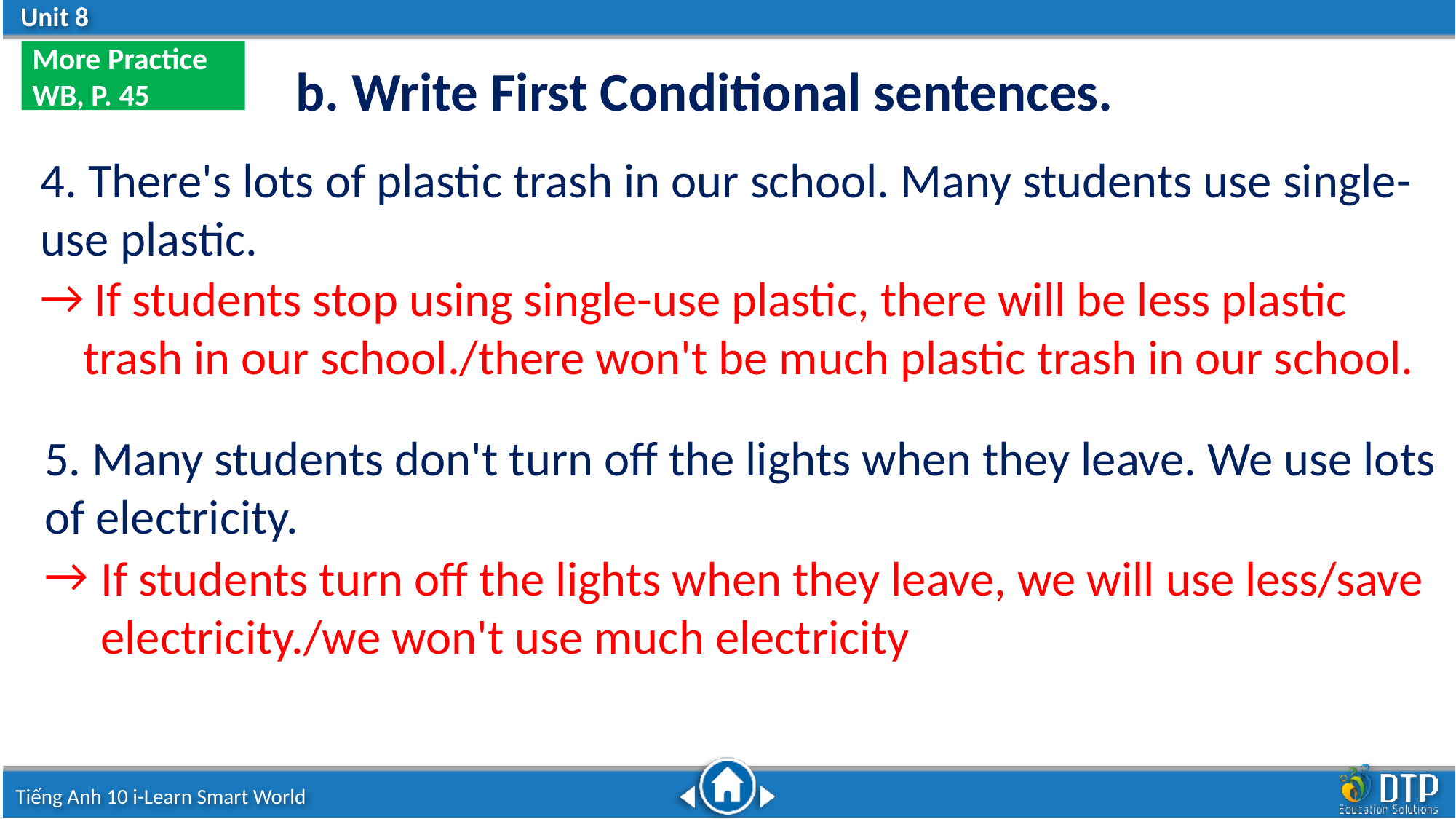

More Practice
WB, P. 45
b. Write First Conditional sentences.
4. There's lots of plastic trash in our school. Many students use single-use plastic.
→
 If students stop using single-use plastic, there will be less plastic trash in our school./there won't be much plastic trash in our school.
5. Many students don't turn off the lights when they leave. We use lots of electricity.
→
If students turn off the lights when they leave, we will use less/save electricity./we won't use much electricity